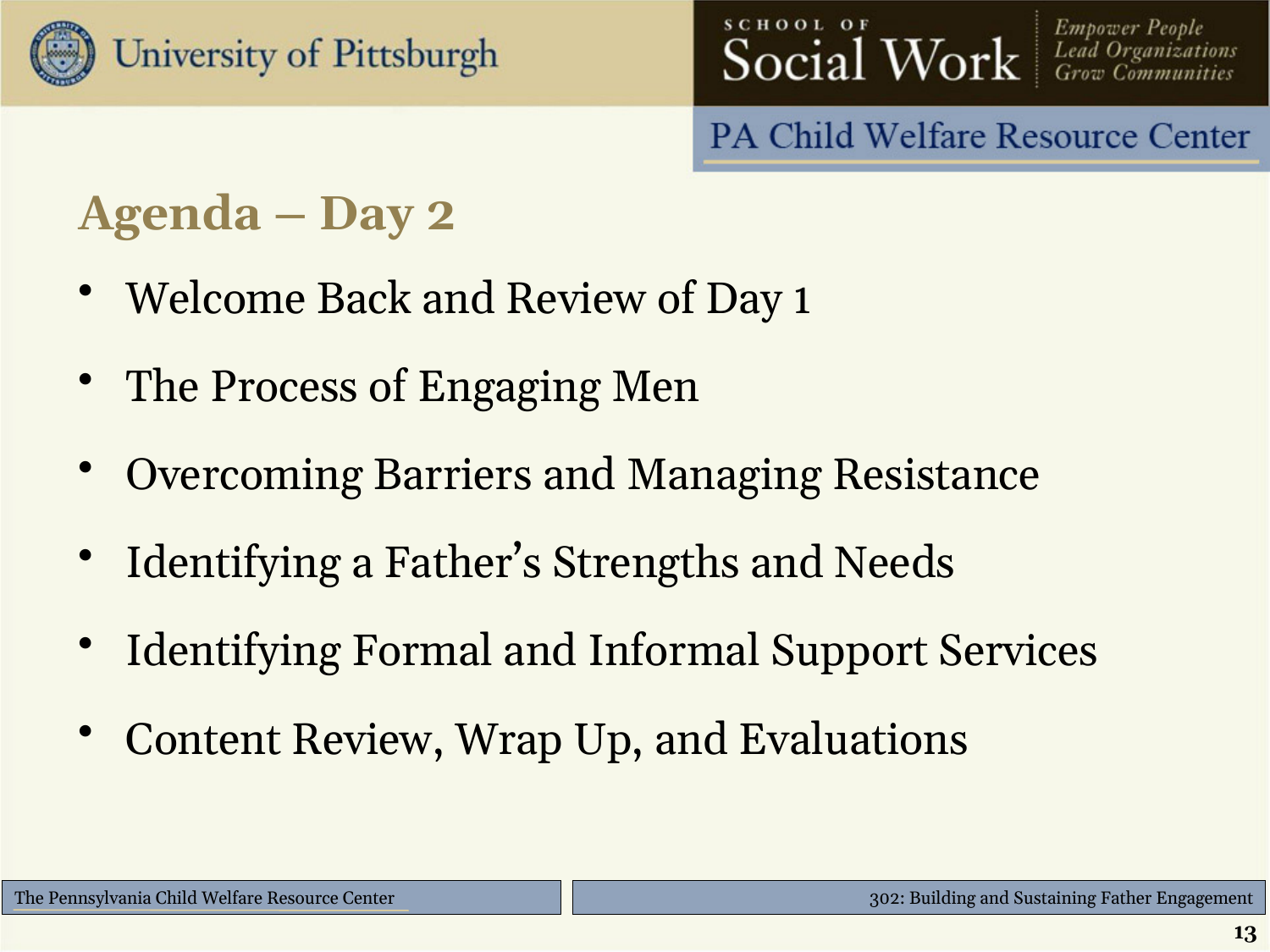

# Agenda – Day 2
Welcome Back and Review of Day 1
The Process of Engaging Men
Overcoming Barriers and Managing Resistance
Identifying a Father’s Strengths and Needs
Identifying Formal and Informal Support Services
Content Review, Wrap Up, and Evaluations
13